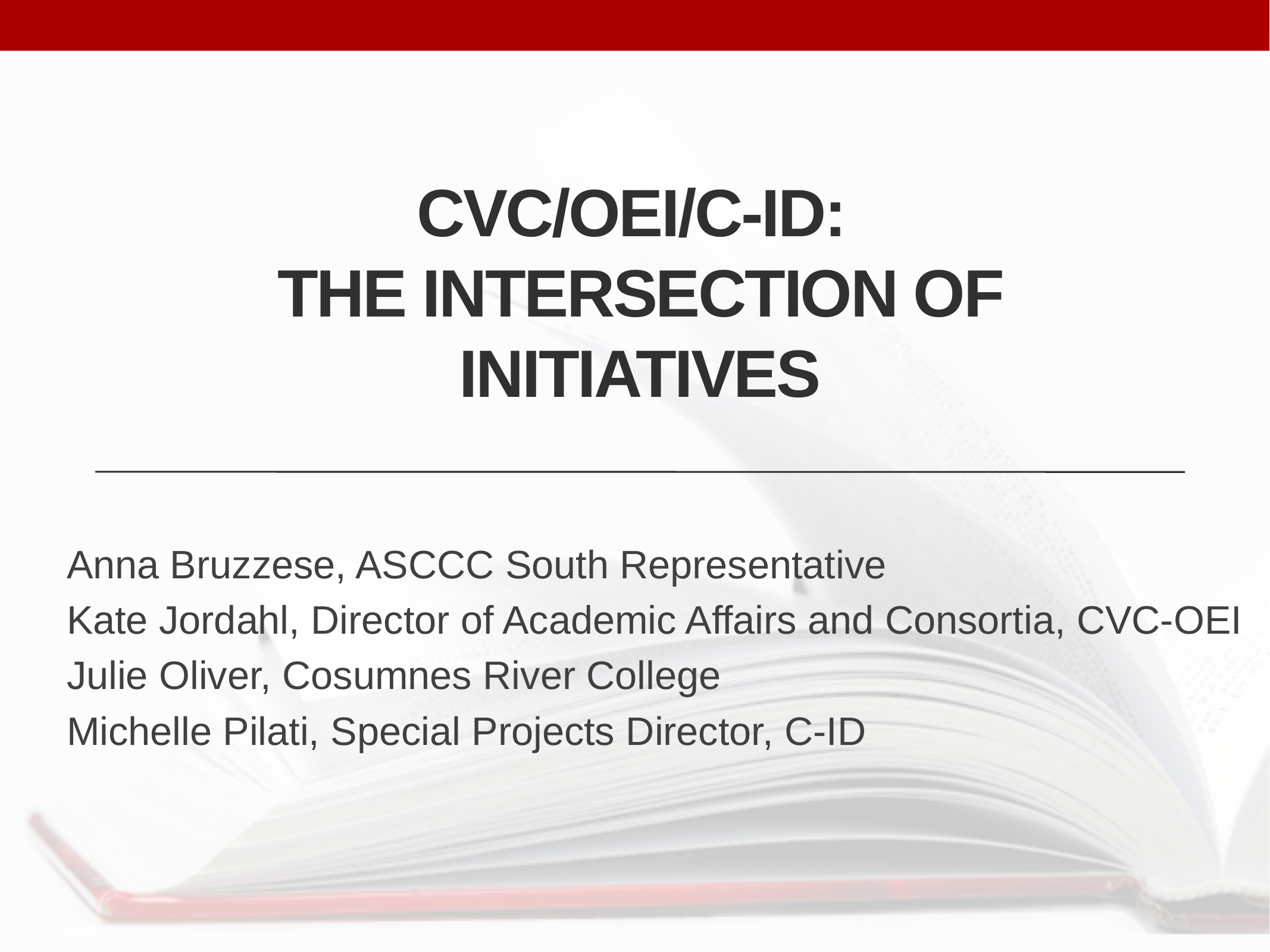

# CVC/OEI/C-ID: The Intersection of Initiatives

Anna Bruzzese, ASCCC South Representative
Kate Jordahl, Director of Academic Affairs and Consortia, CVC-OEI
Julie Oliver, Cosumnes River College
Michelle Pilati, Special Projects Director, C-ID